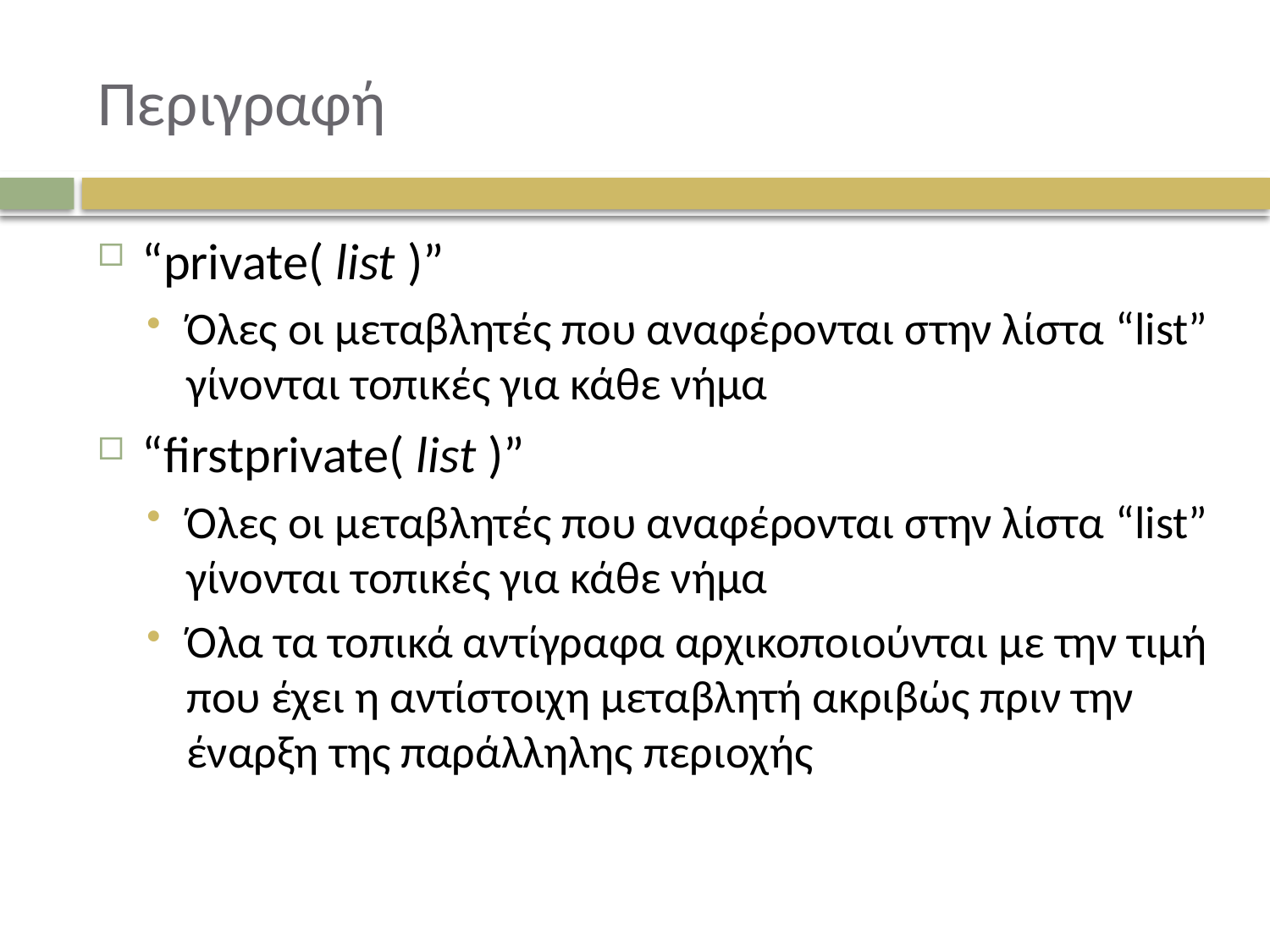

# Περιγραφή
“private( list )”
Όλες οι μεταβλητές που αναφέρονται στην λίστα “list” γίνονται τοπικές για κάθε νήμα
“firstprivate( list )”
Όλες οι μεταβλητές που αναφέρονται στην λίστα “list” γίνονται τοπικές για κάθε νήμα
Όλα τα τοπικά αντίγραφα αρχικοποιούνται με την τιμή που έχει η αντίστοιχη μεταβλητή ακριβώς πριν την έναρξη της παράλληλης περιοχής